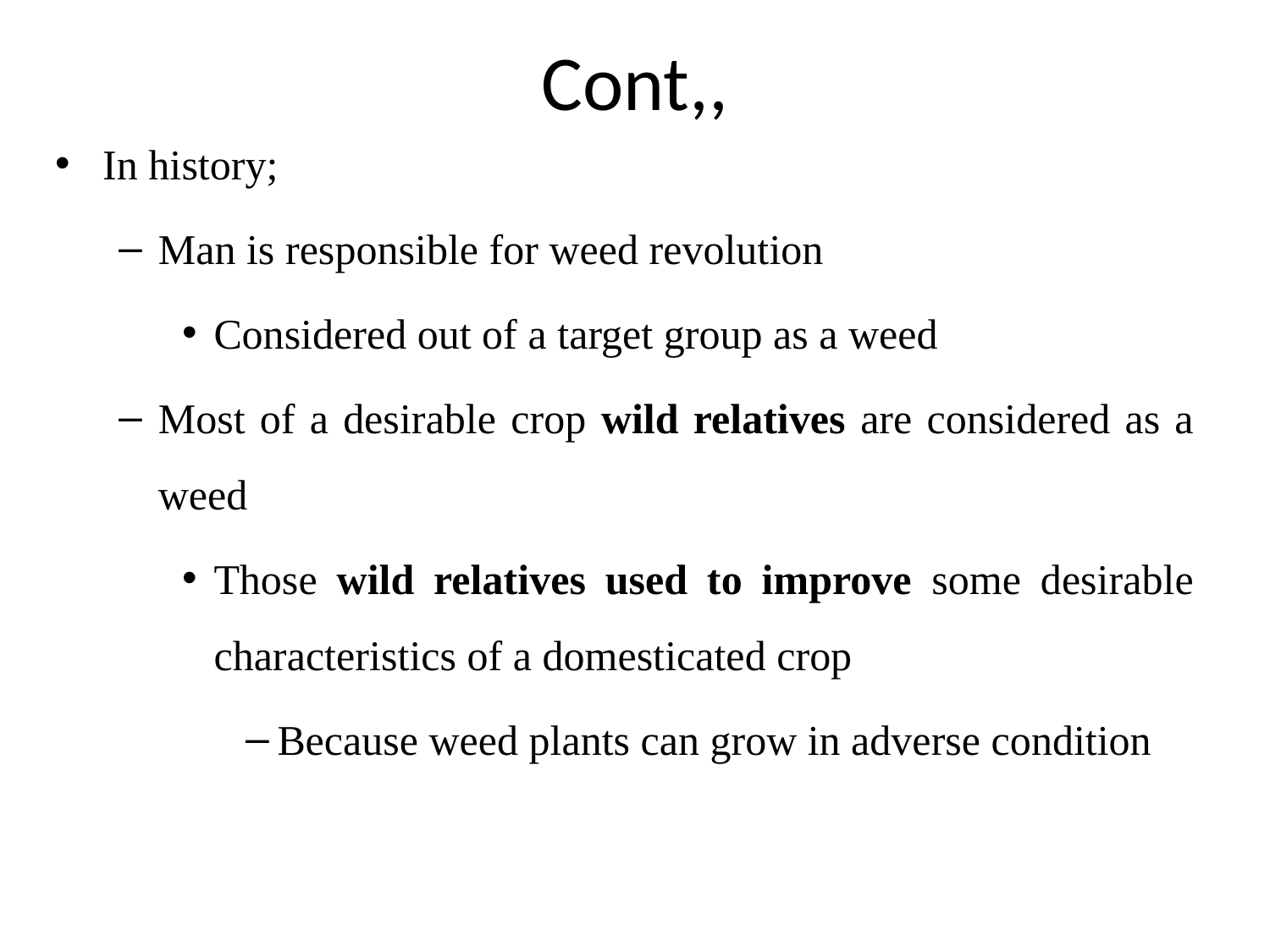

# Cont,,
In history;
Man is responsible for weed revolution
Considered out of a target group as a weed
Most of a desirable crop wild relatives are considered as a weed
Those wild relatives used to improve some desirable characteristics of a domesticated crop
Because weed plants can grow in adverse condition